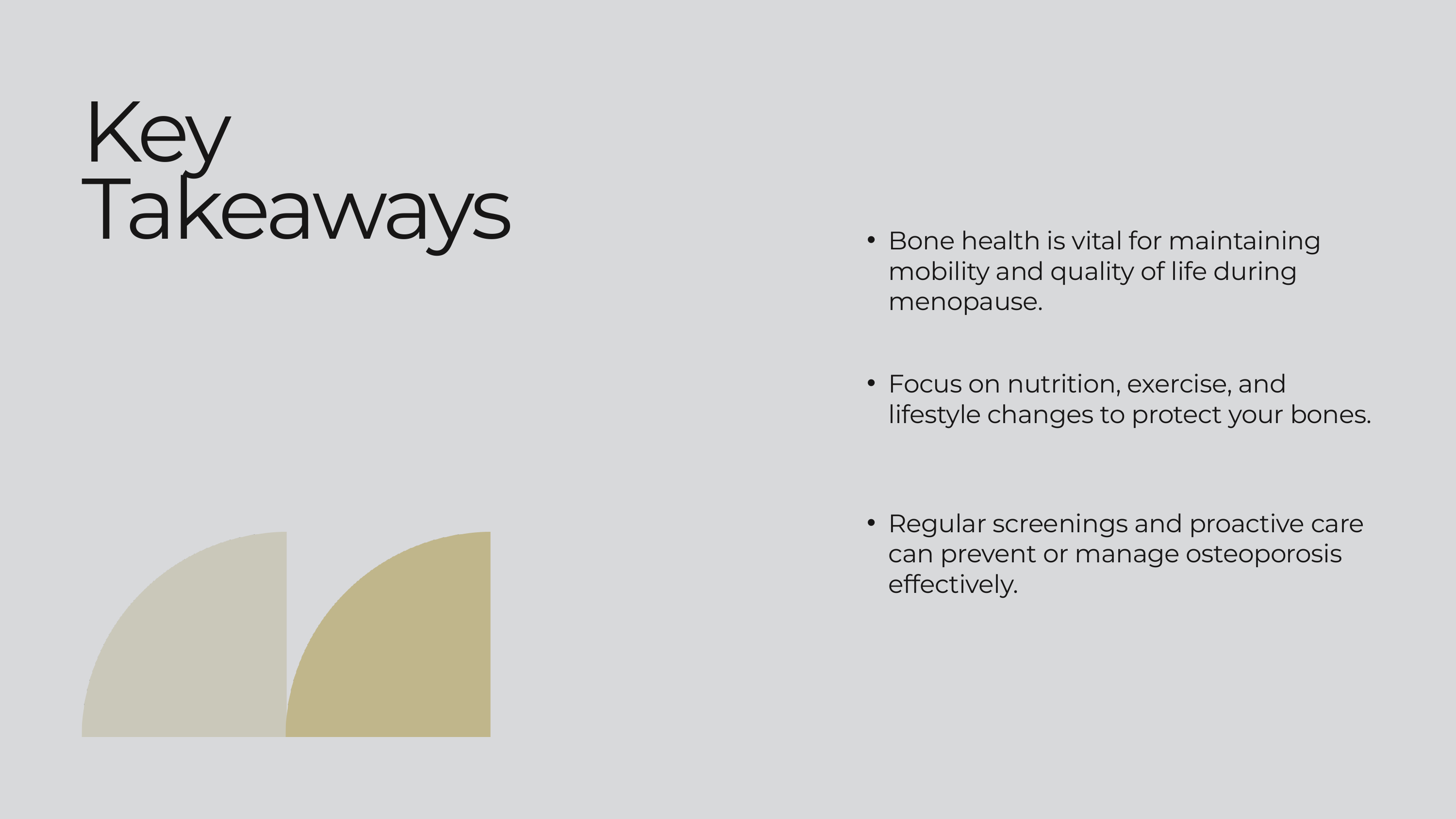

Key Takeaways
Bone health is vital for maintaining mobility and quality of life during menopause.
Focus on nutrition, exercise, and lifestyle changes to protect your bones.
Regular screenings and proactive care can prevent or manage osteoporosis effectively.